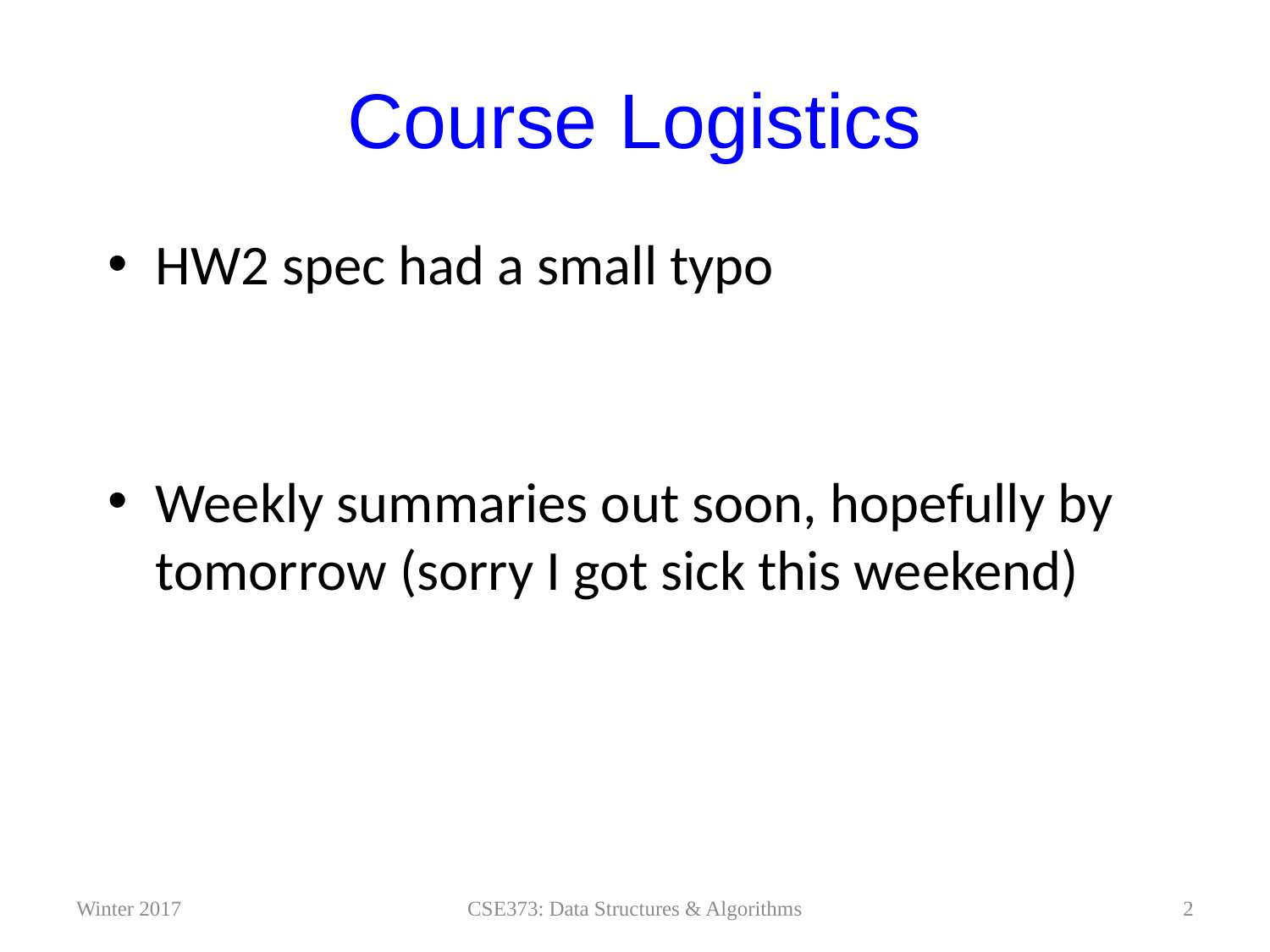

# Course Logistics
HW2 spec had a small typo

Weekly summaries out soon, hopefully by tomorrow (sorry I got sick this weekend)
Winter 2017
2
CSE373: Data Structures & Algorithms